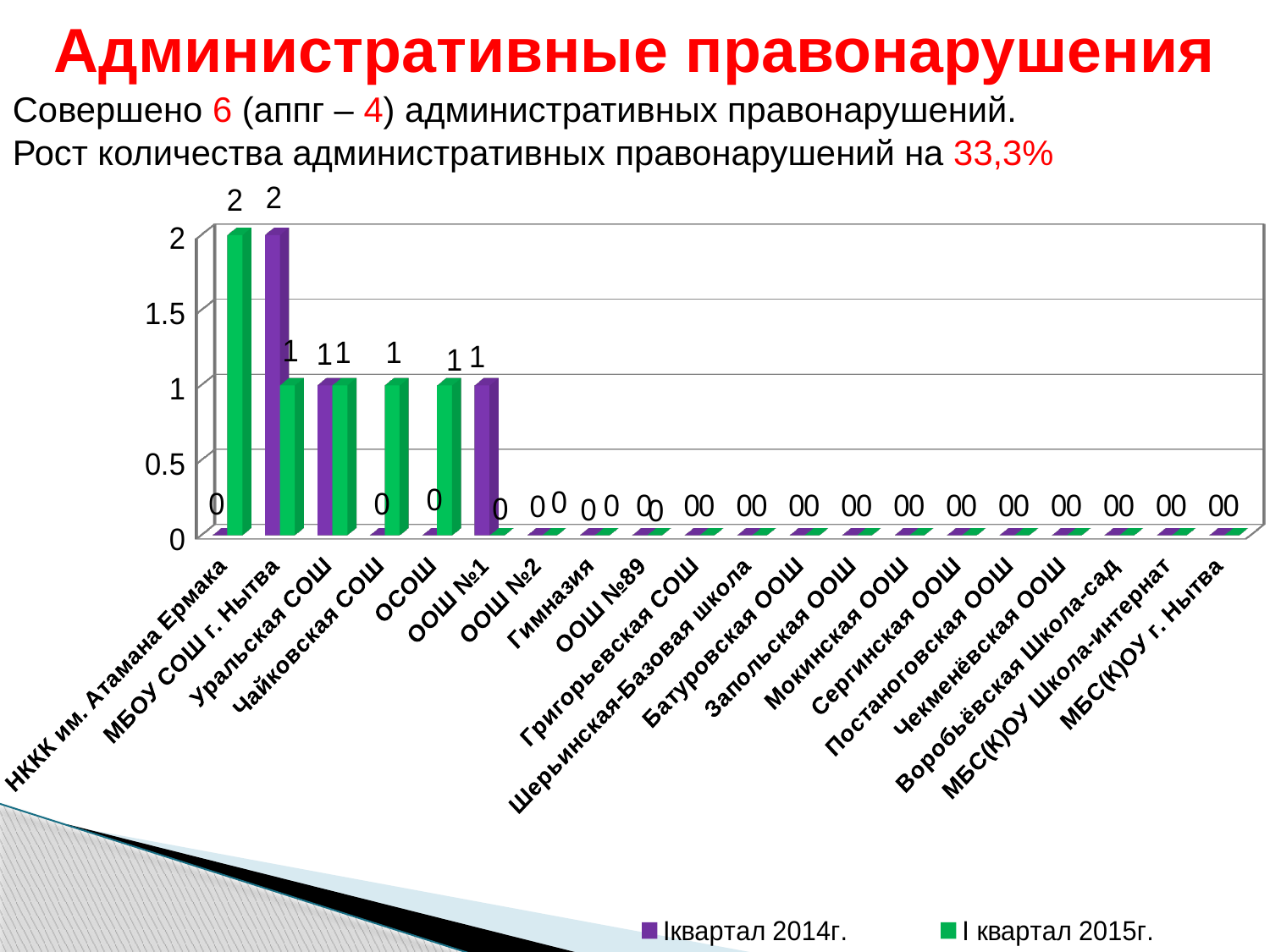

# Административные правонарушения
Совершено 6 (аппг – 4) административных правонарушений.
Рост количества административных правонарушений на 33,3%

[unsupported chart]